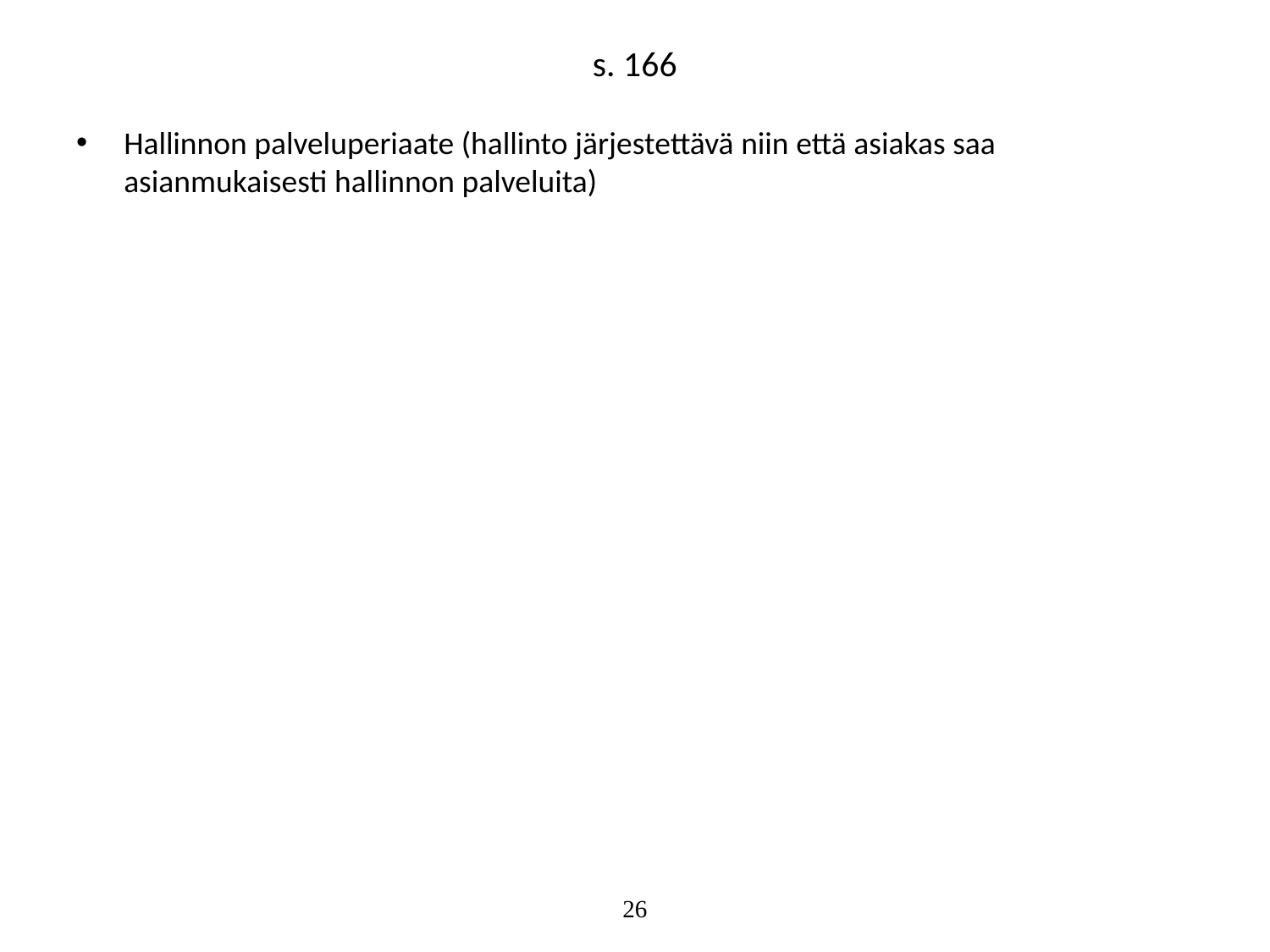

# s. 166
Hallinnon palveluperiaate (hallinto järjestettävä niin että asiakas saa asianmukaisesti hallinnon palveluita)

26